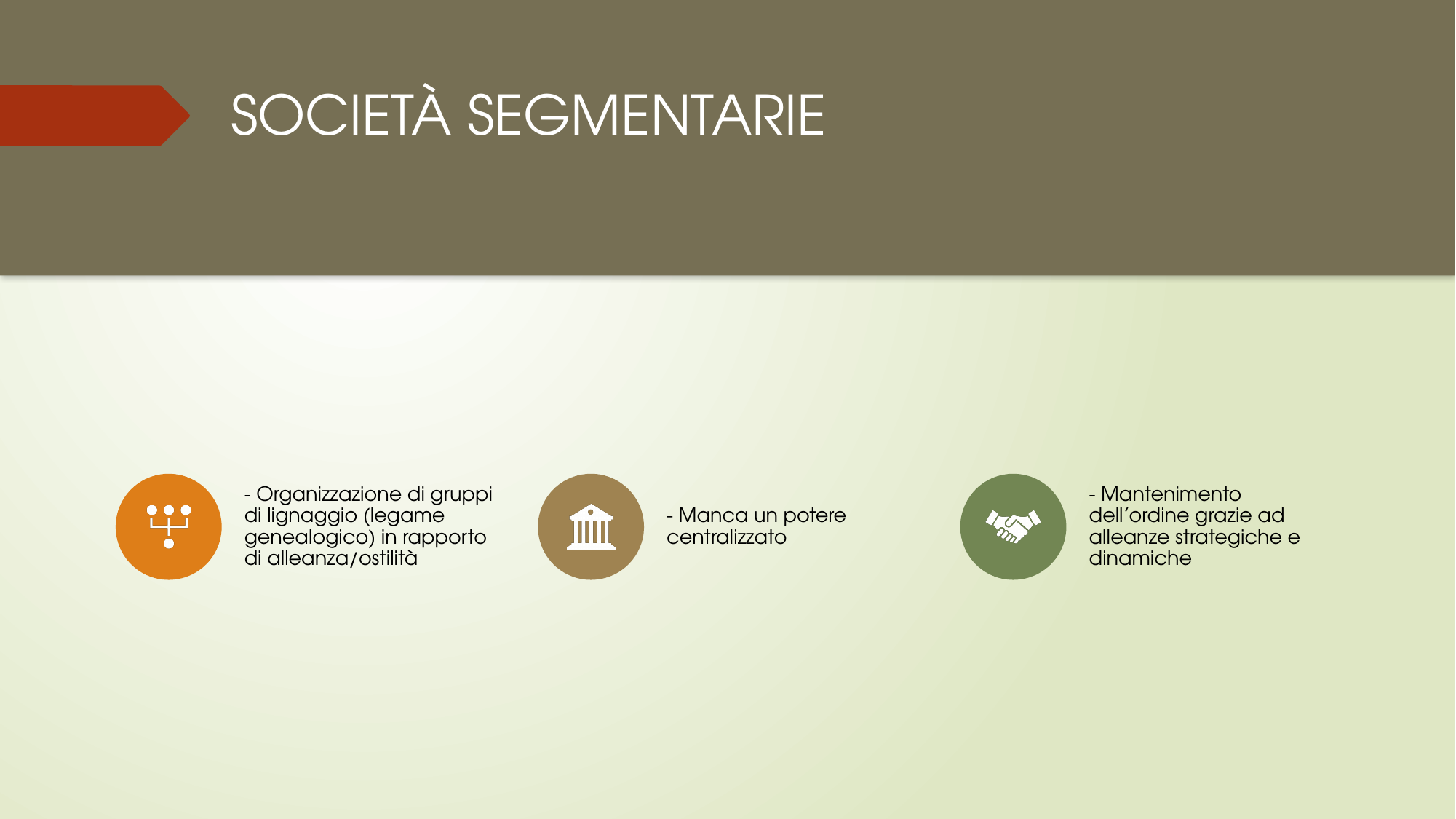

# SOCIETÀ SEGMENTARIE

- Organizzazione di gruppi di lignaggio (legame genealogico) in rapporto di alleanza/ostilità
- Manca un potere centralizzato
- Mantenimento dell’ordine grazie ad alleanze strategiche e dinamiche